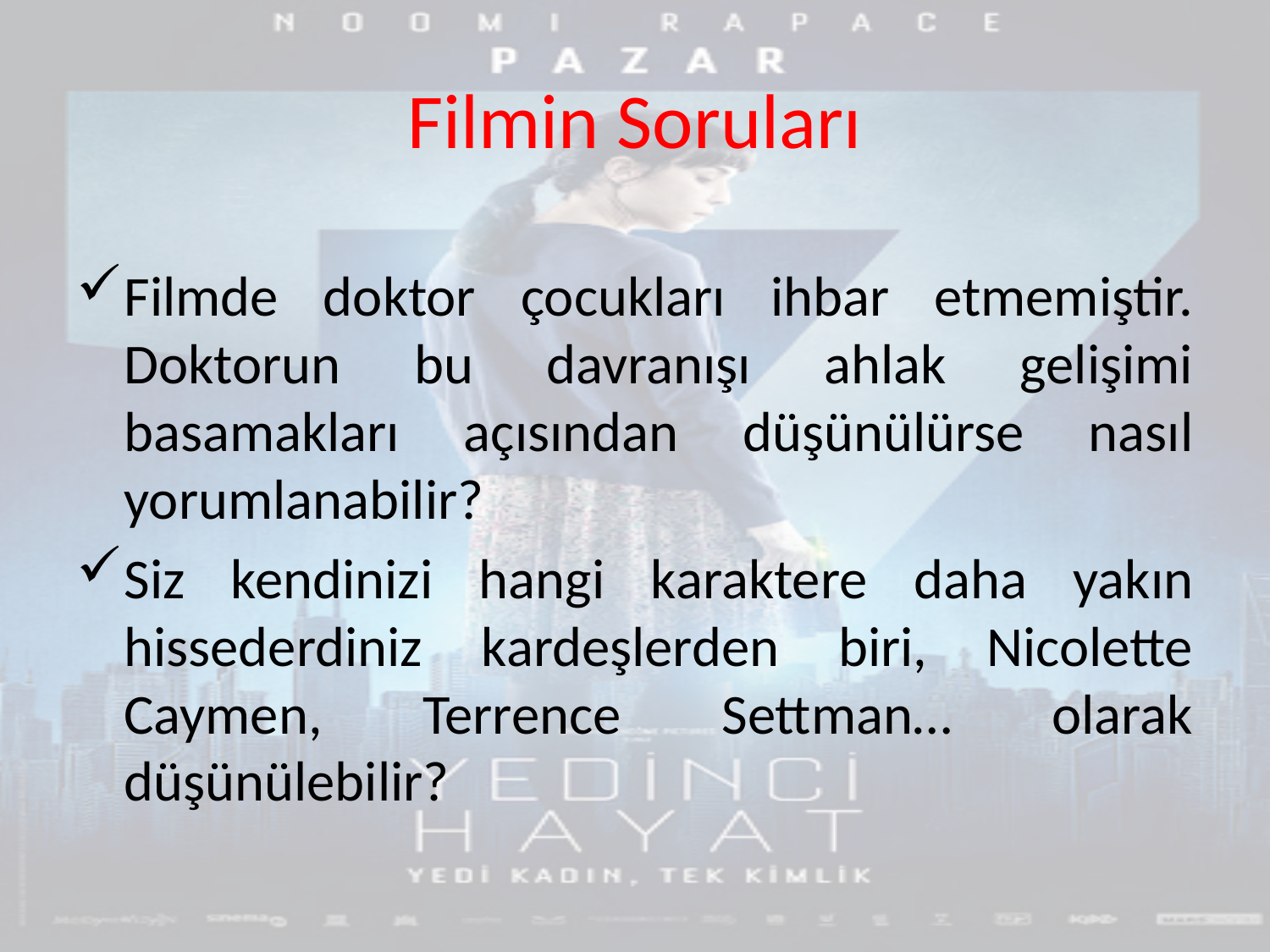

# Filmin Soruları
Filmde doktor çocukları ihbar etmemiştir. Doktorun bu davranışı ahlak gelişimi basamakları açısından düşünülürse nasıl yorumlanabilir?
Siz kendinizi hangi karaktere daha yakın hissederdiniz kardeşlerden biri, Nicolette Caymen, Terrence Settman… olarak düşünülebilir?